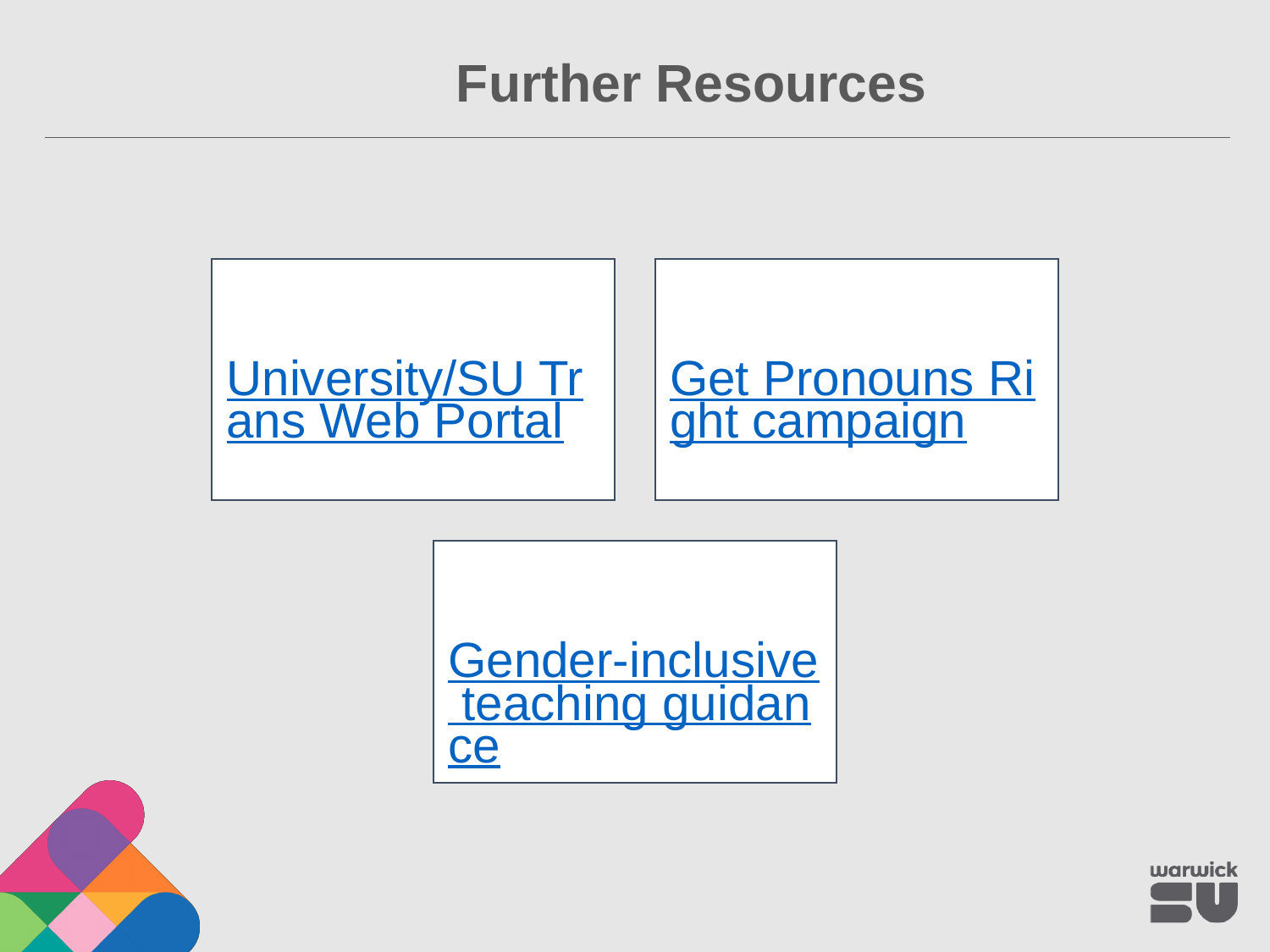

Further Resources
University/SU Trans Web Portal
Get Pronouns Right campaign
Gender-inclusive teaching guidance